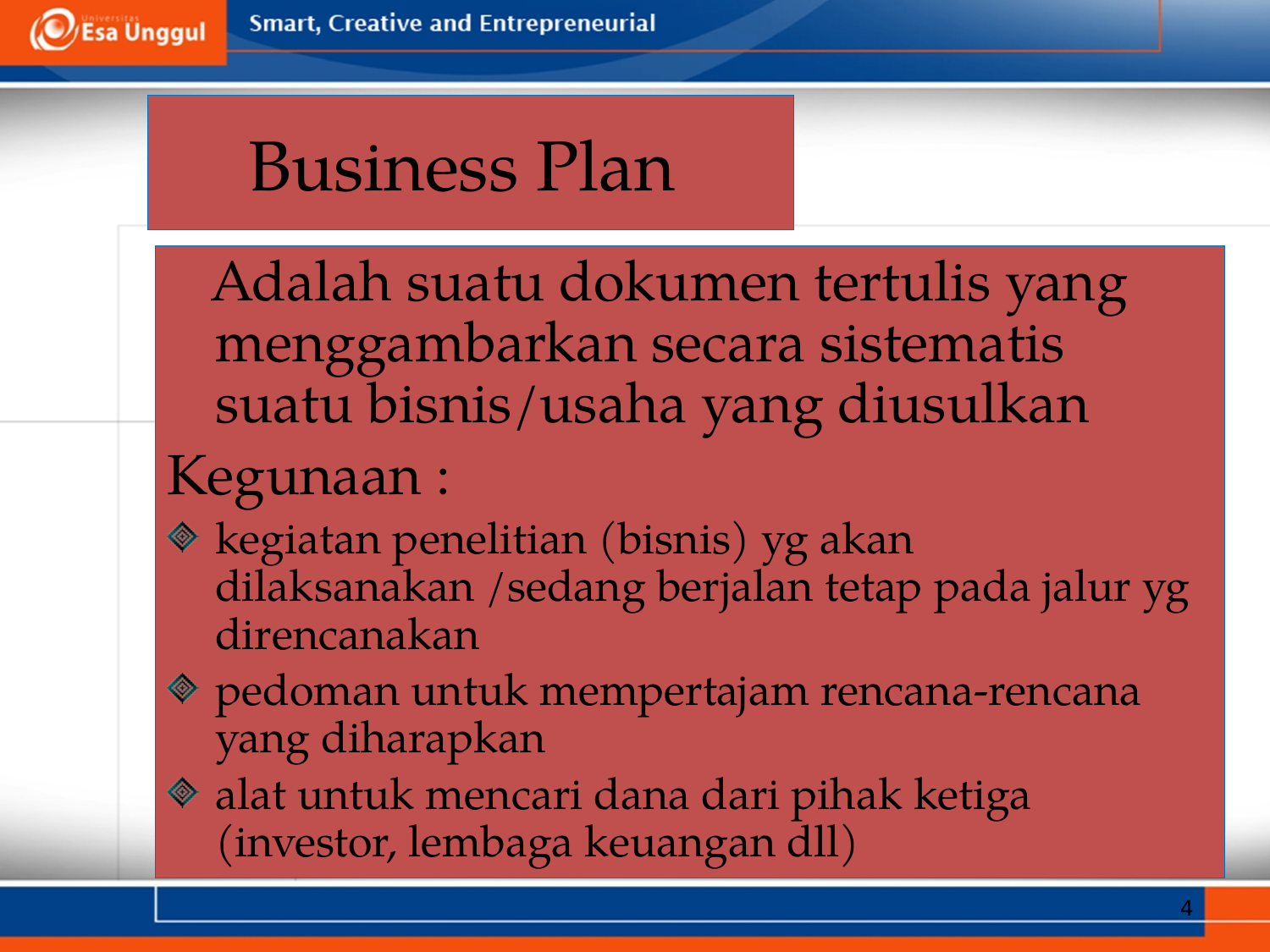

# Business Plan
   Adalah suatu dokumen tertulis yang menggambarkan secara sistematis suatu bisnis/usaha yang diusulkan
Kegunaan :
kegiatan penelitian (bisnis) yg akan dilaksanakan /sedang berjalan tetap pada jalur yg direncanakan
pedoman untuk mempertajam rencana-rencana yang diharapkan
alat untuk mencari dana dari pihak ketiga (investor, lembaga keuangan dll)

4